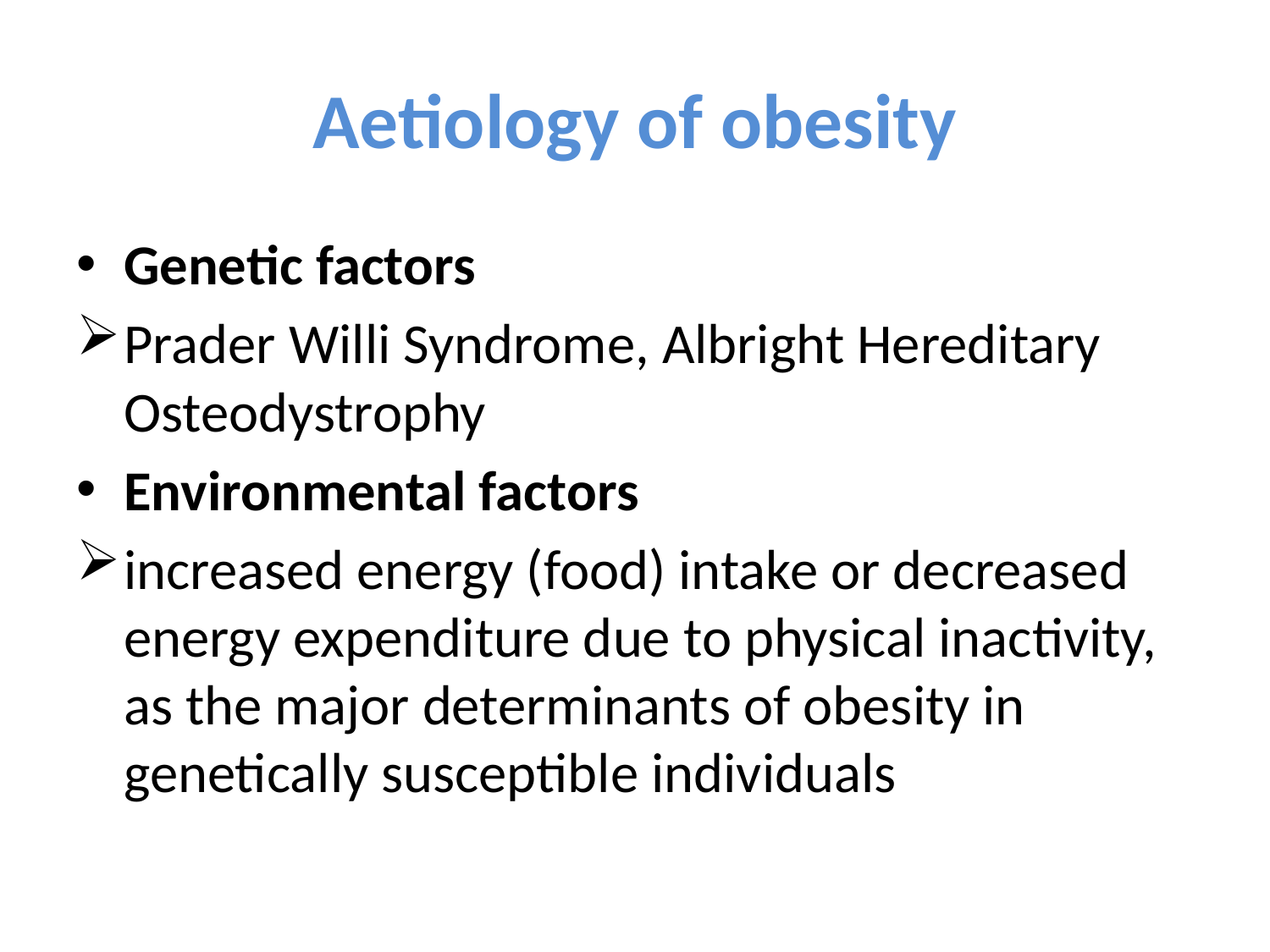

# Aetiology of obesity
Genetic factors
Prader Willi Syndrome, Albright Hereditary Osteodystrophy
Environmental factors
increased energy (food) intake or decreased energy expenditure due to physical inactivity, as the major determinants of obesity in genetically susceptible individuals